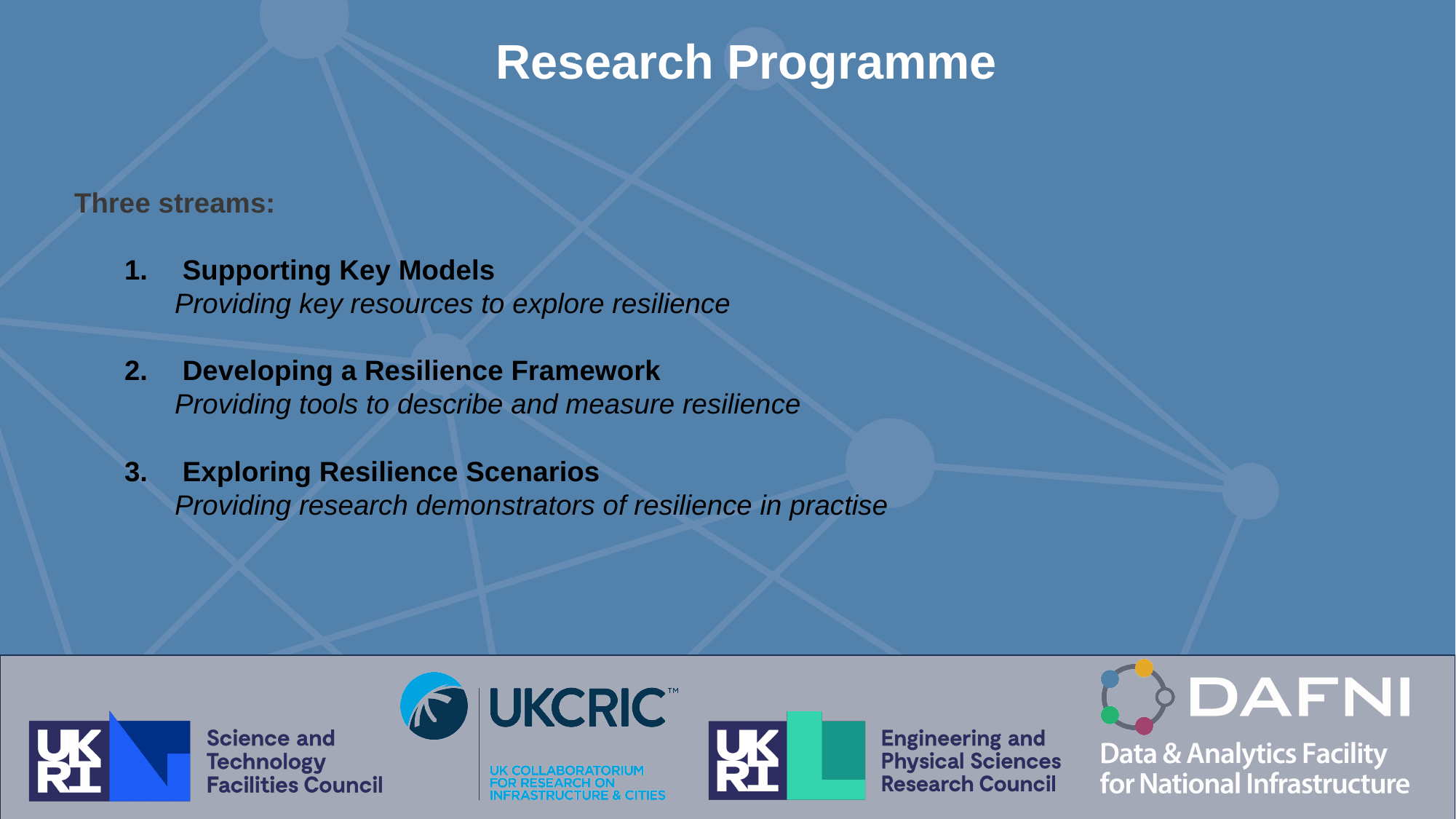

Research Programme

Three streams:

 Supporting Key Models
Providing key resources to explore resilience

 Developing a Resilience Framework
Providing tools to describe and measure resilience

 Exploring Resilience Scenarios
Providing research demonstrators of resilience in practise